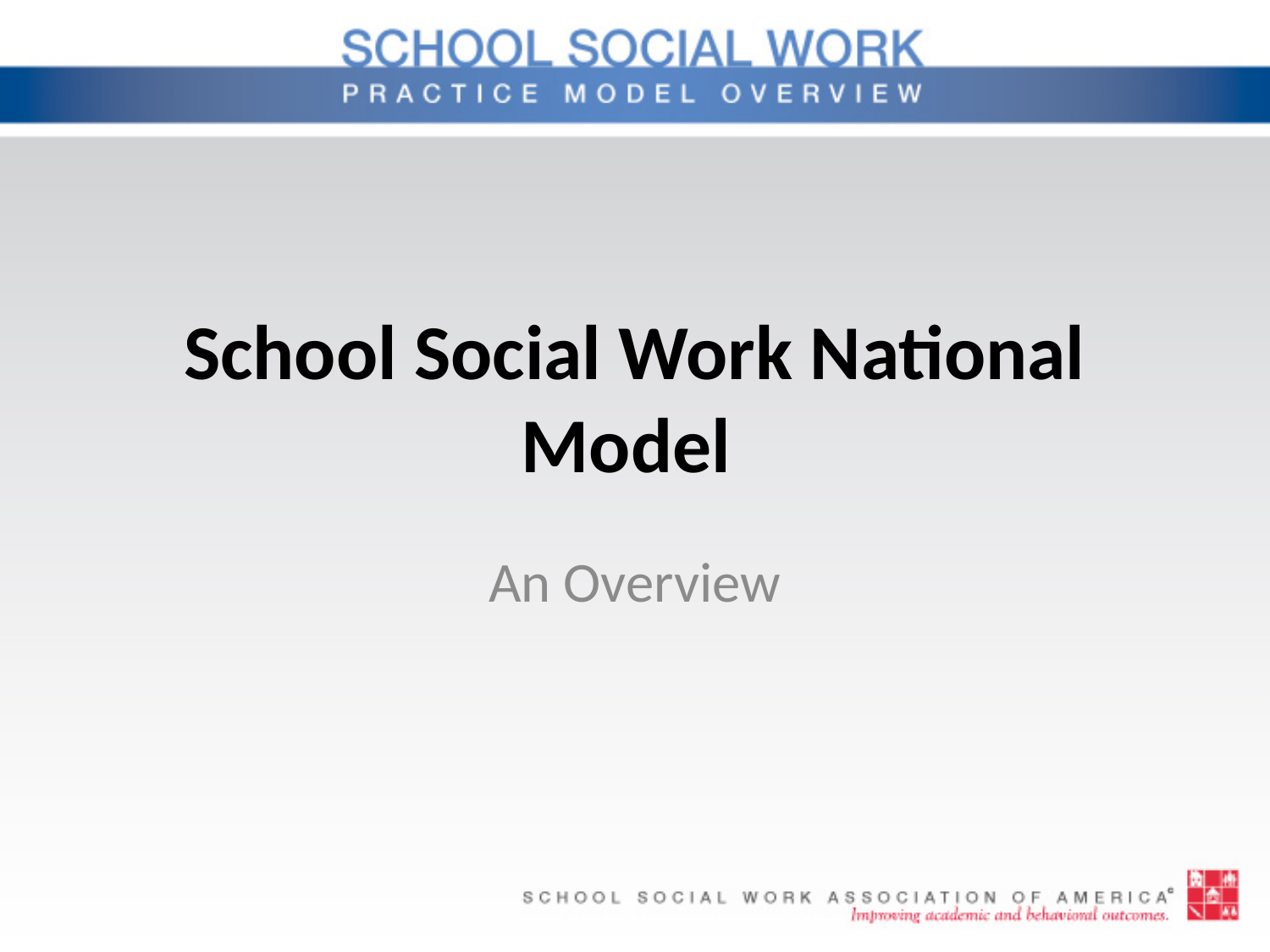

# School Social Work National Model
An Overview